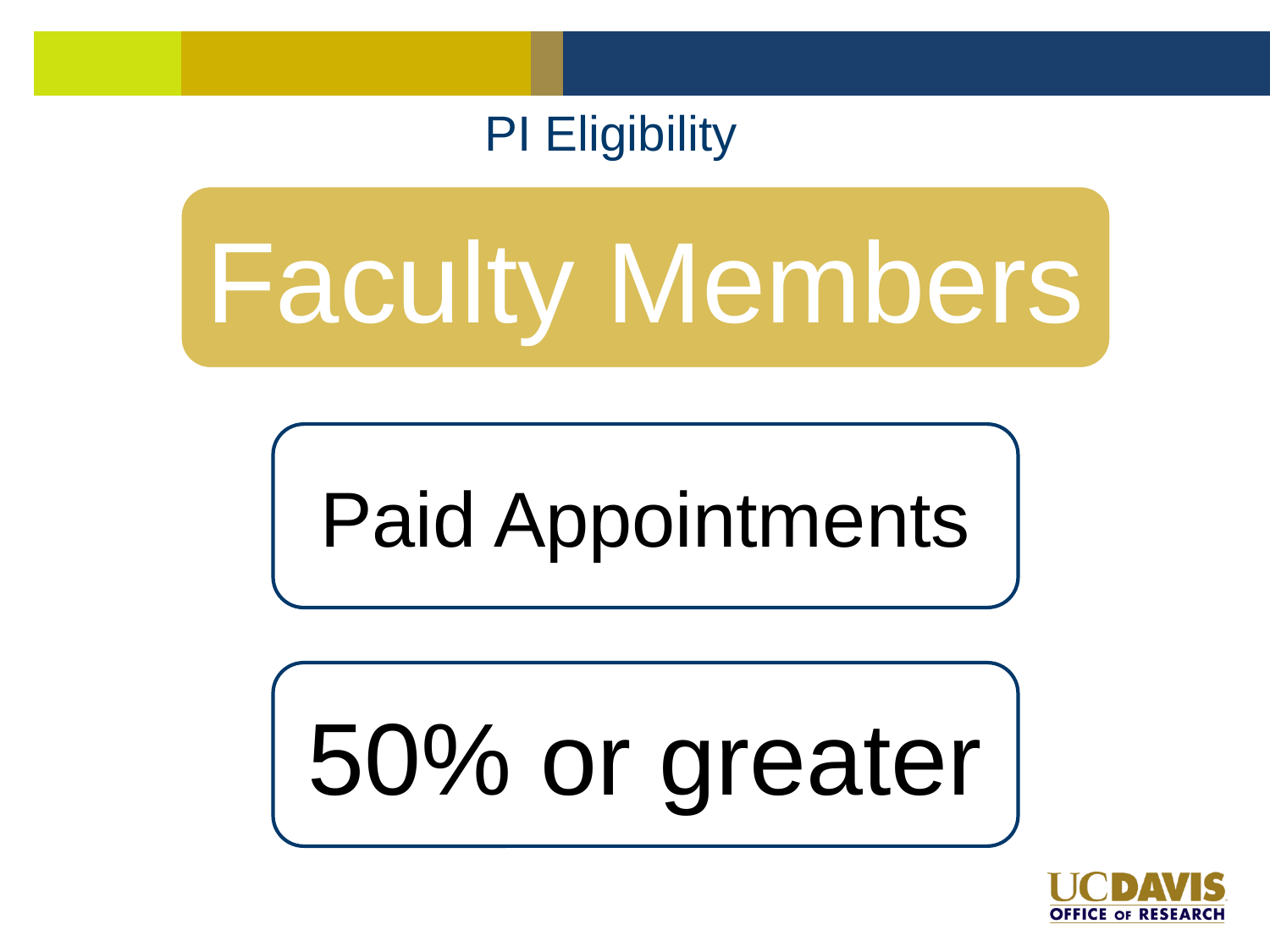

# PI Eligibility
Faculty Members
Paid Appointments
50% or greater